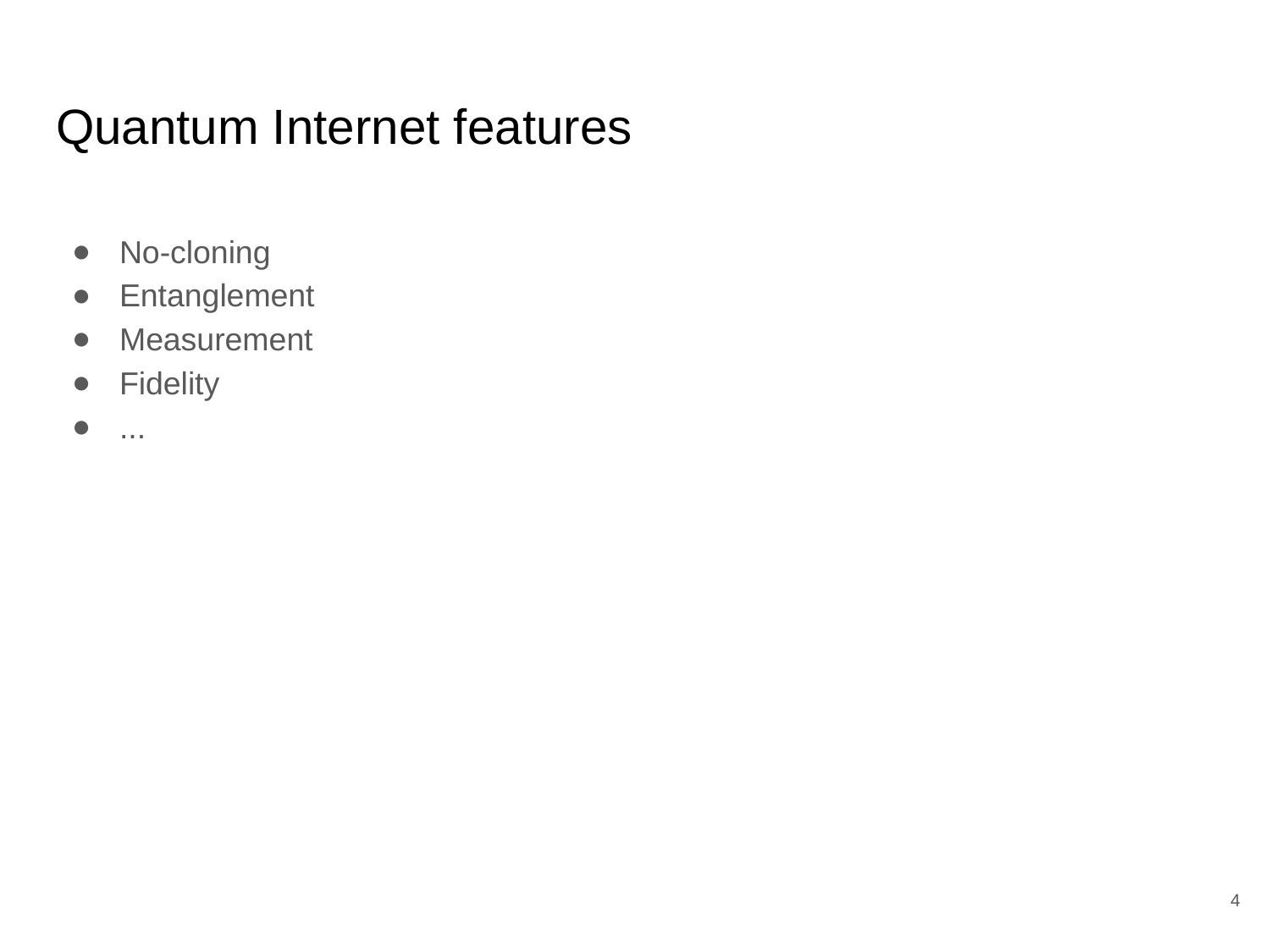

# Quantum Internet features
No-cloning
Entanglement
Measurement
Fidelity
...
4